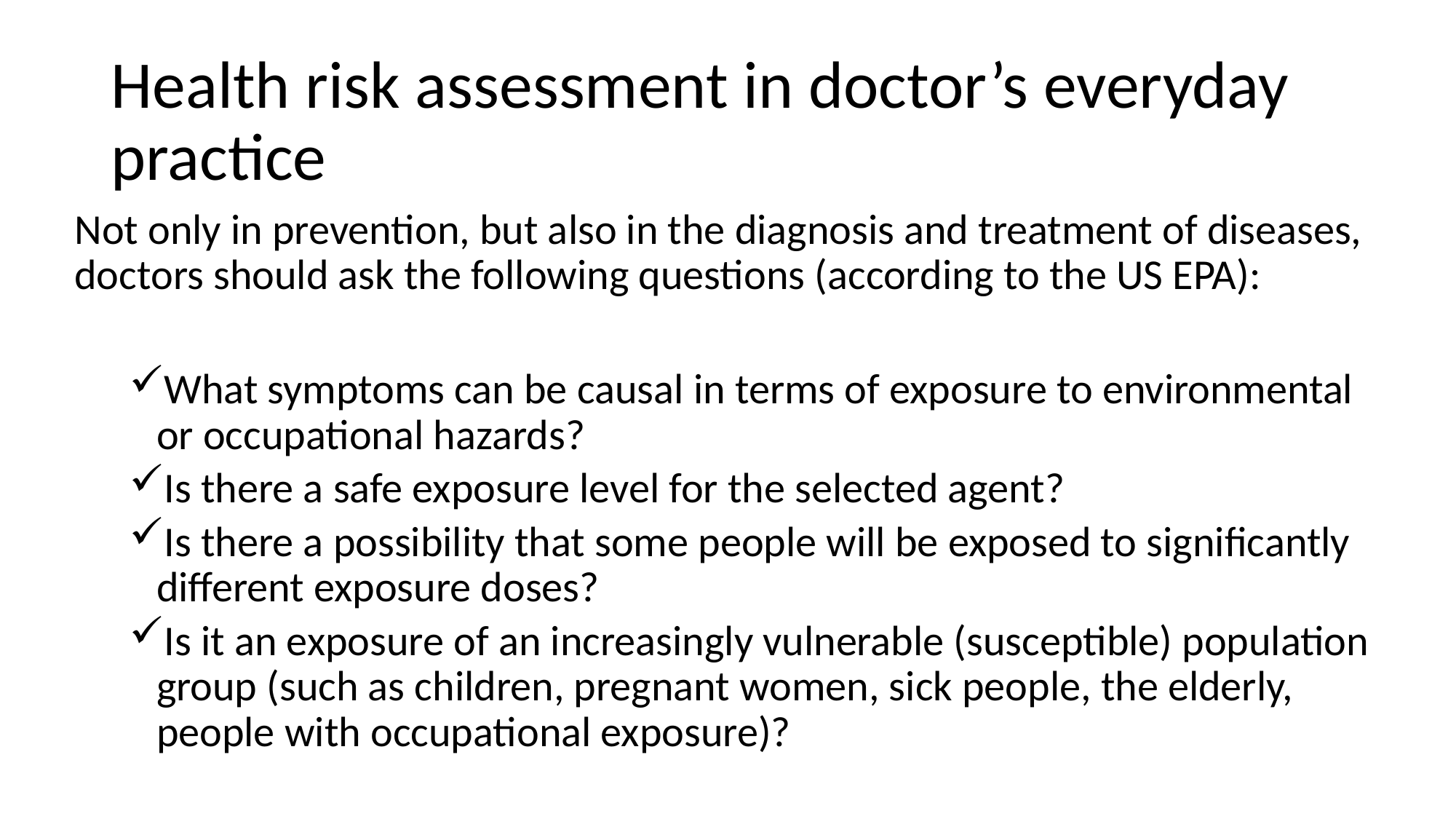

# Health risk assessment in doctor’s everyday practice
Not only in prevention, but also in the diagnosis and treatment of diseases, doctors should ask the following questions (according to the US EPA):

What symptoms can be causal in terms of exposure to environmental or occupational hazards?
Is there a safe exposure level for the selected agent?
Is there a possibility that some people will be exposed to significantly different exposure doses?
Is it an exposure of an increasingly vulnerable (susceptible) population group (such as children, pregnant women, sick people, the elderly, people with occupational exposure)?